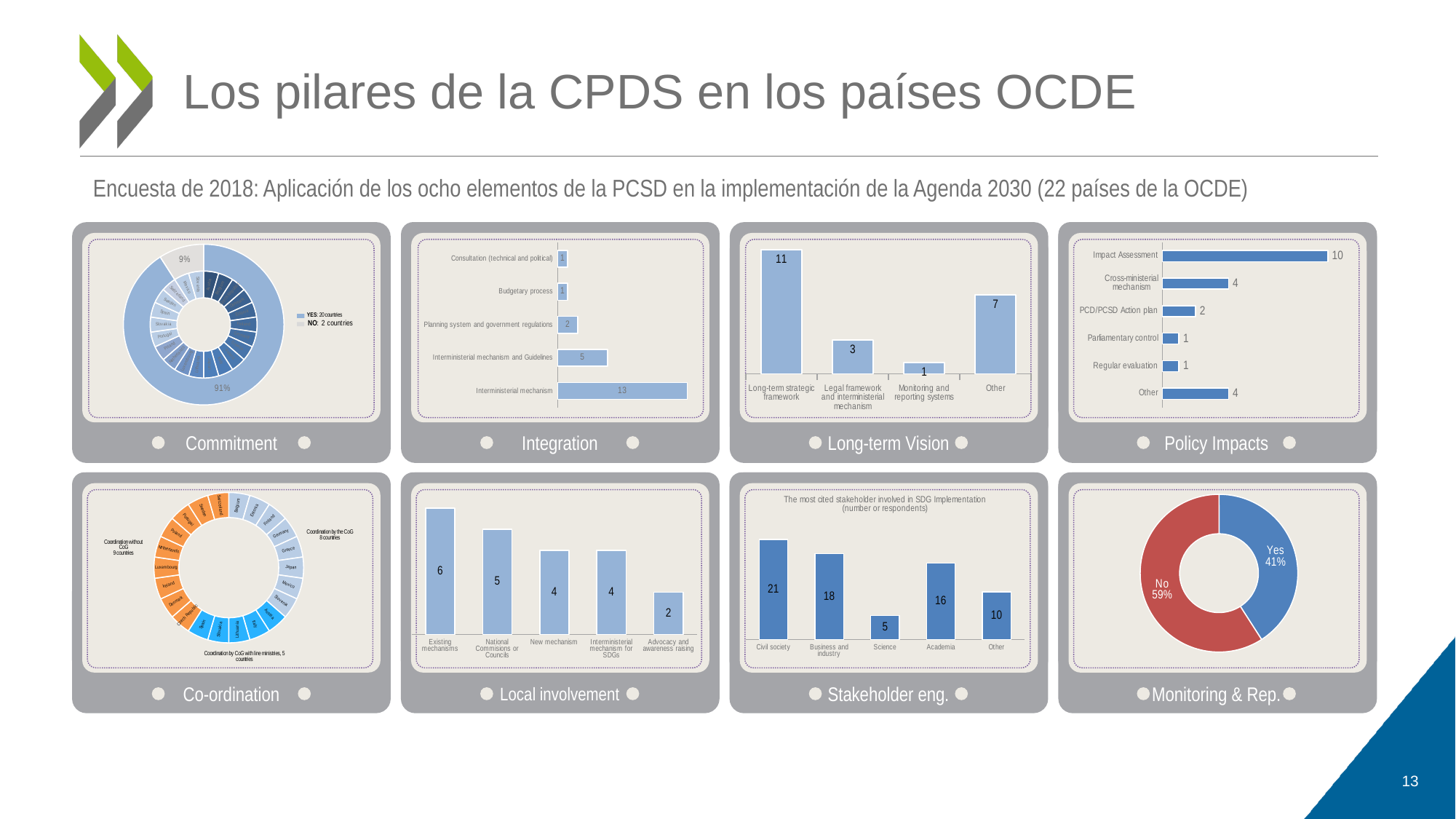

# Los pilares de la CPDS en los países OCDE
Encuesta de 2018: Aplicación de los ocho elementos de la PCSD en la implementación de la Agenda 2030 (22 países de la OCDE)

### Chart

| Category |
|---|

[unsupported chart]

### Chart

| Category |  |
|---|---|
| Long-term strategic framework | 11.0 |
| Legal framework and interministerial mechanism | 3.0 |
| Monitoring and reporting systems | 1.0 |
| Other | 7.0 |

### Chart

| Category |  |
|---|---|
| Interministerial mechanism | 13.0 |
| Interministerial mechanism and Guidelines | 5.0 |
| Planning system and government regulations | 2.0 |
| Budgetary process | 1.0 |
| Consultation (technical and political) | 1.0 |

### Chart

| Category |  |
|---|---|
| Other | 4.0 |
| Regular evaluation | 1.0 |
| Parliamentary control | 1.0 |
| PCD/PCSD Action plan | 2.0 |
| Cross-ministerial mechanism | 4.0 |
| Impact Assessment | 10.0 |

Commitment
Integration
Long-term Vision
Policy Impacts

### Chart

| Category |  |  |
|---|---|---|
| % CoG | 1.0 | 0.36363636363636365 |
| % CoG and line ministry | 1.0 | 0.22727272727272727 |
| Without CoG | 1.0 | 0.4090909090909091 |

### Chart

| Category |  |
|---|---|
| Existing mechanisms | 6.0 |
| National Commisions or Councils | 5.0 |
| New mechanism | 4.0 |
| Interministerial mechanism for SDGs | 4.0 |
| Advocacy and awareness raising | 2.0 |

### Chart: The most cited stakeholder involved in SDG Implementation (number or respondents)

| Category |  |
|---|---|
| Civil society | 21.0 |
| Business and industry | 18.0 |
| Science | 5.0 |
| Academia | 16.0 |
| Other | 10.0 |

Co-ordination
Stakeholder eng.
Monitoring & Rep.
Local involvement

### Chart

| Category |  |
|---|---|
| Yes | 9.0 |
| No | 13.0 |
13